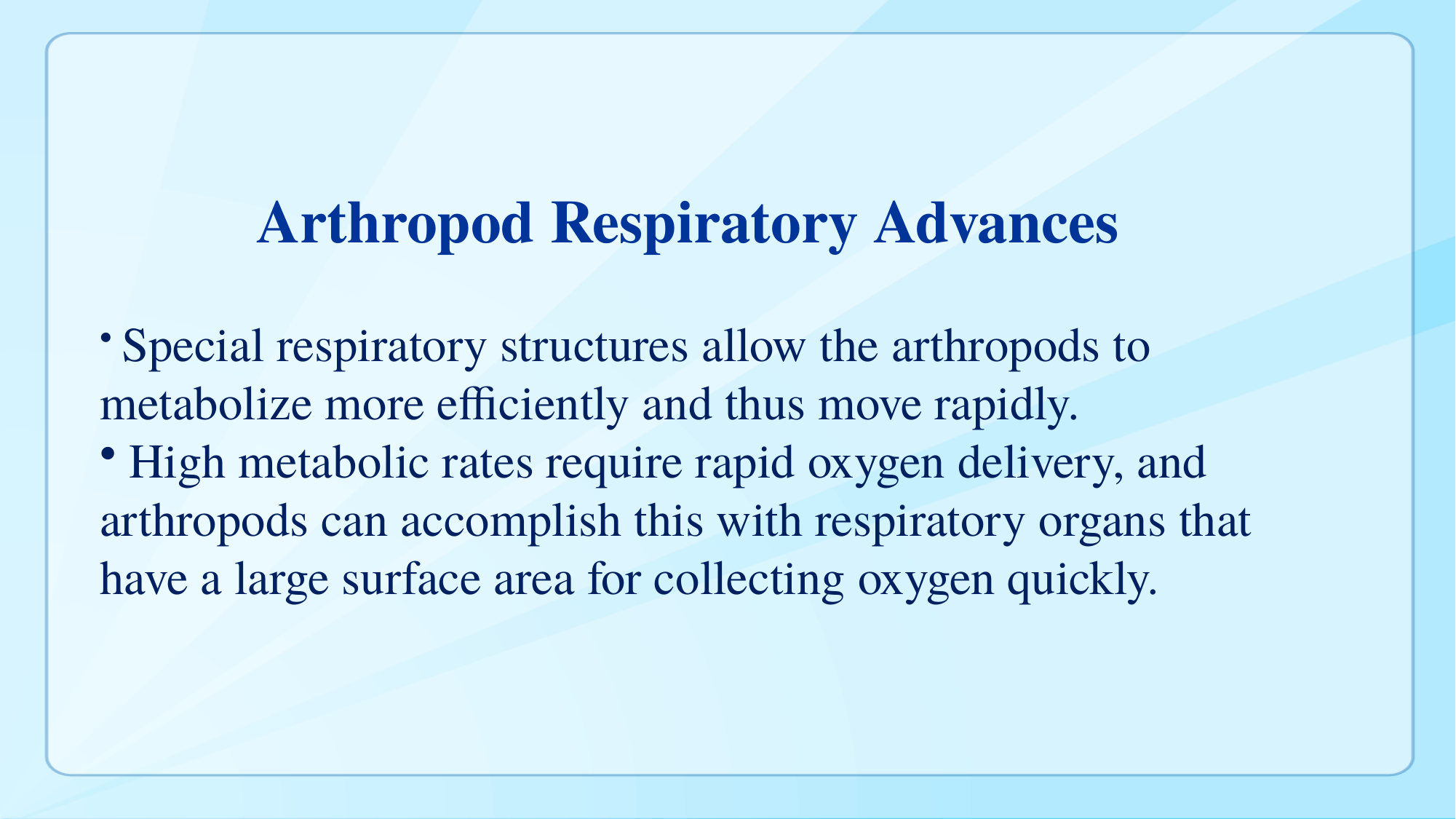

Arthropod Respiratory Advances

 Special respiratory structures allow the arthropods to metabolize more efficiently and thus move rapidly.
 High metabolic rates require rapid oxygen delivery, and arthropods can accomplish this with respiratory organs that have a large surface area for collecting oxygen quickly.